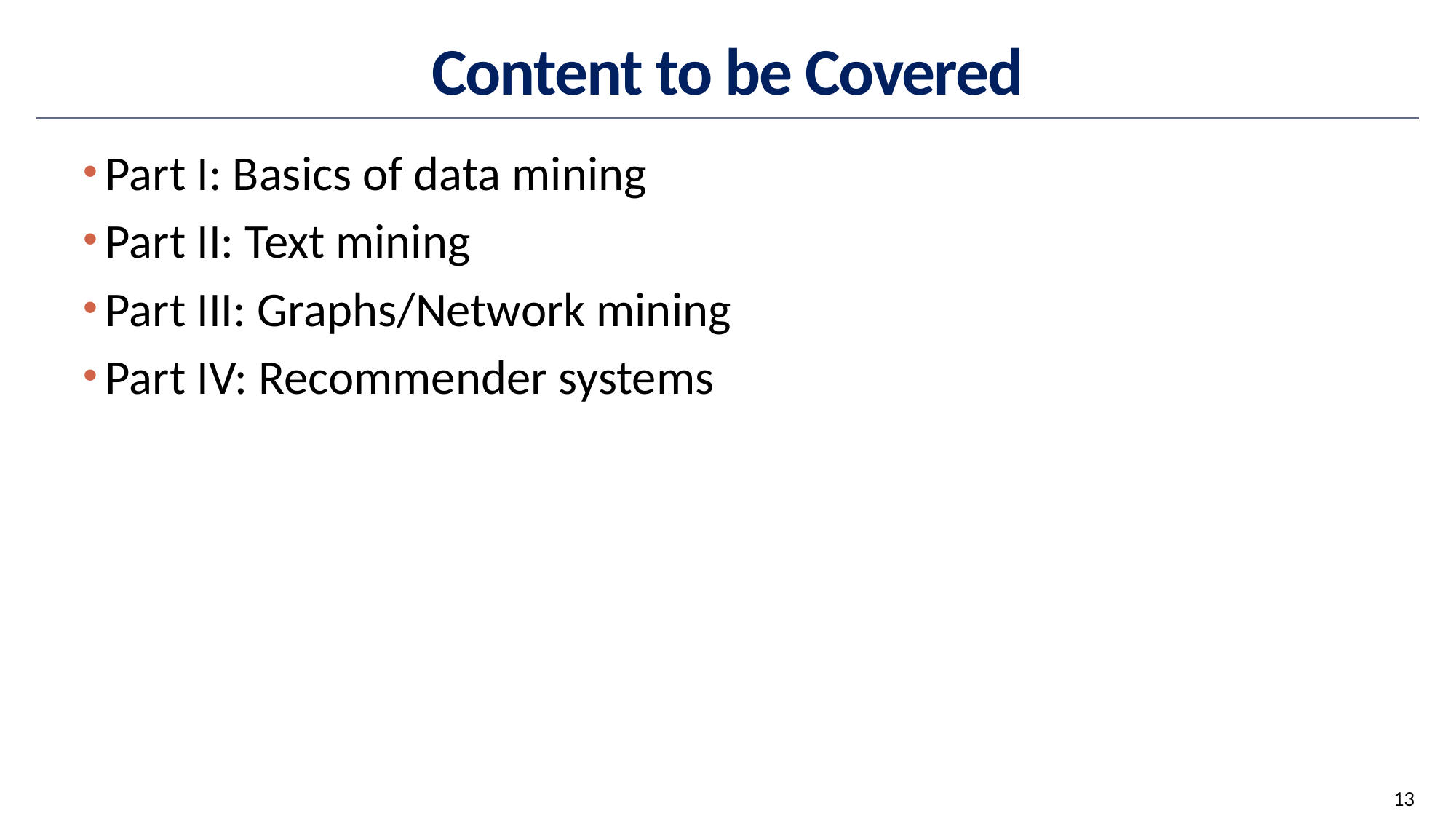

# Content to be Covered
Part I: Basics of data mining
Part II: Text mining
Part III: Graphs/Network mining
Part IV: Recommender systems
13